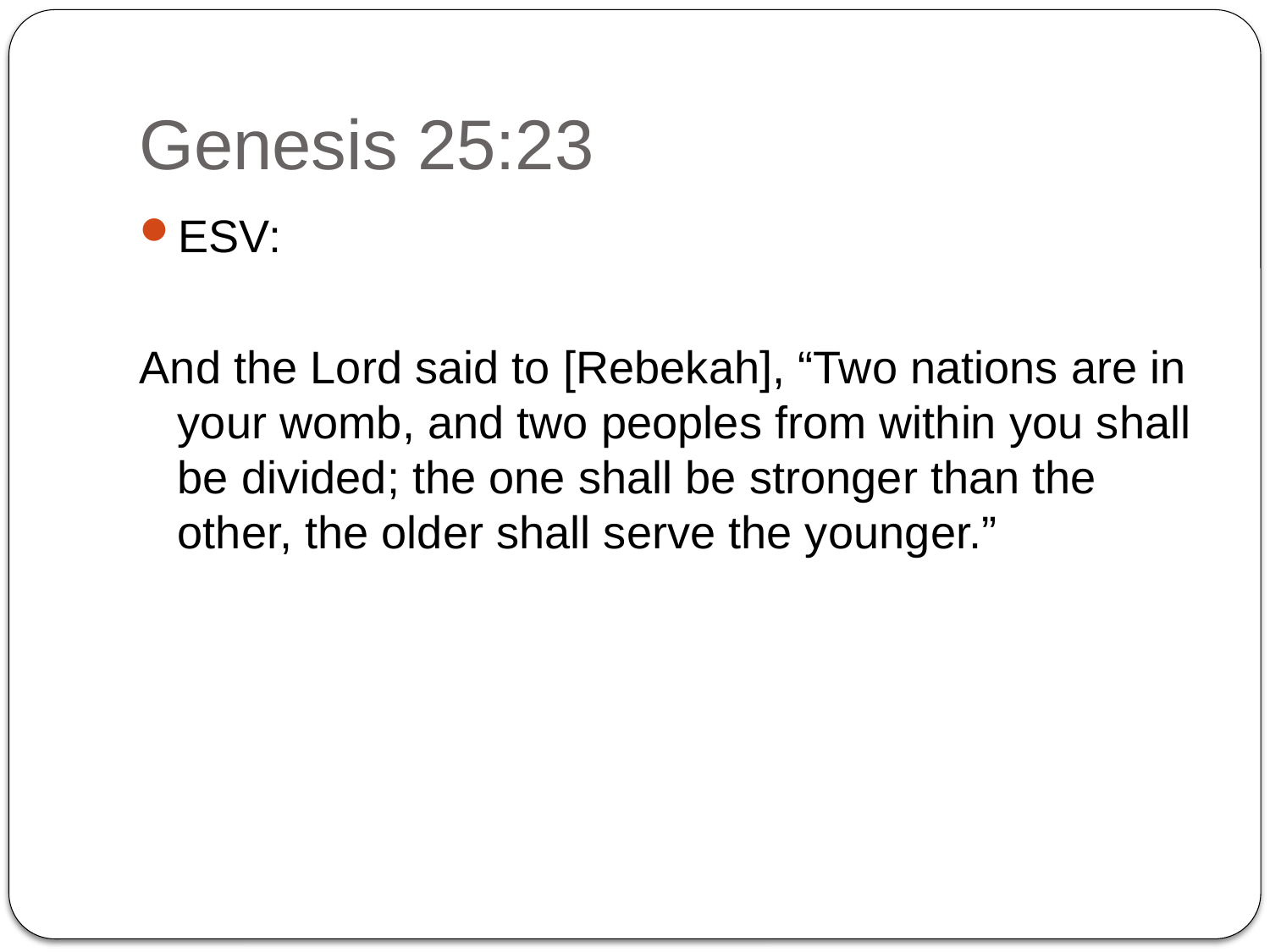

# Genesis 25:23
ESV:

And the Lord said to [Rebekah], “Two nations are in your womb, and two peoples from within you shall be divided; the one shall be stronger than the other, the older shall serve the younger.”